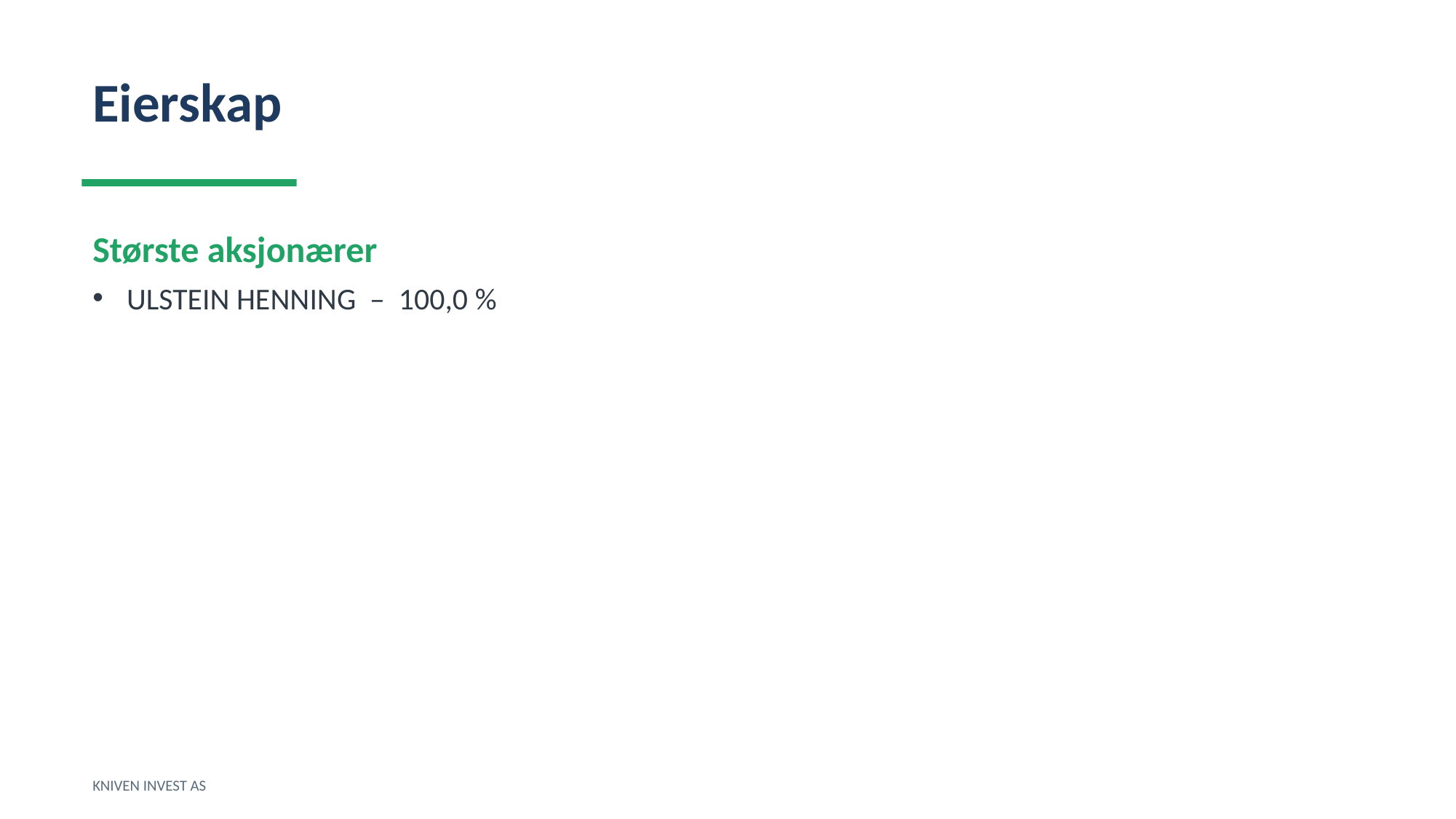

Eierskap

Største aksjonærer
ULSTEIN HENNING  –  100,0 %
KNIVEN INVEST AS